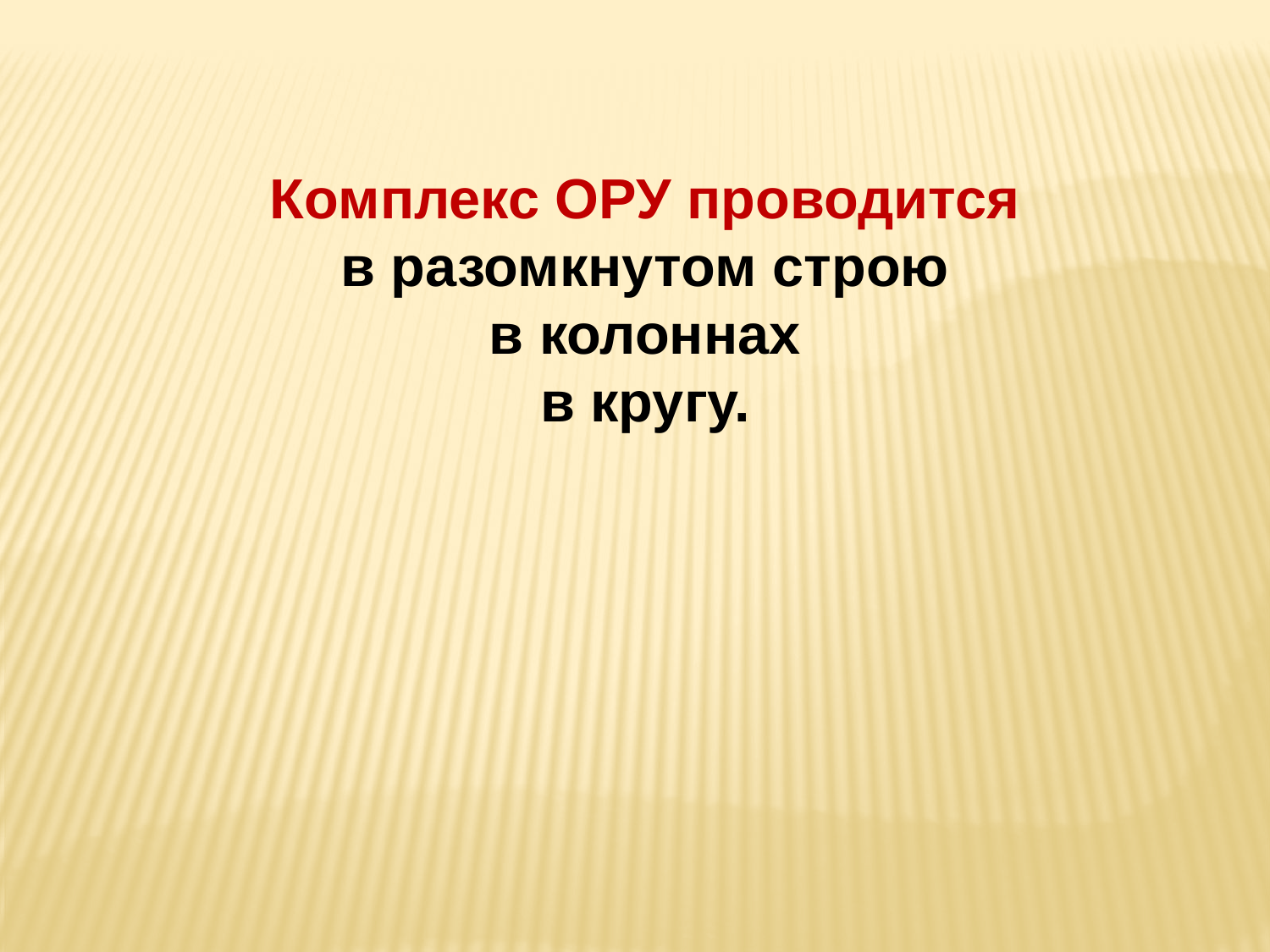

Комплекс ОРУ проводится
в разомкнутом строю
в колоннах
в кругу.